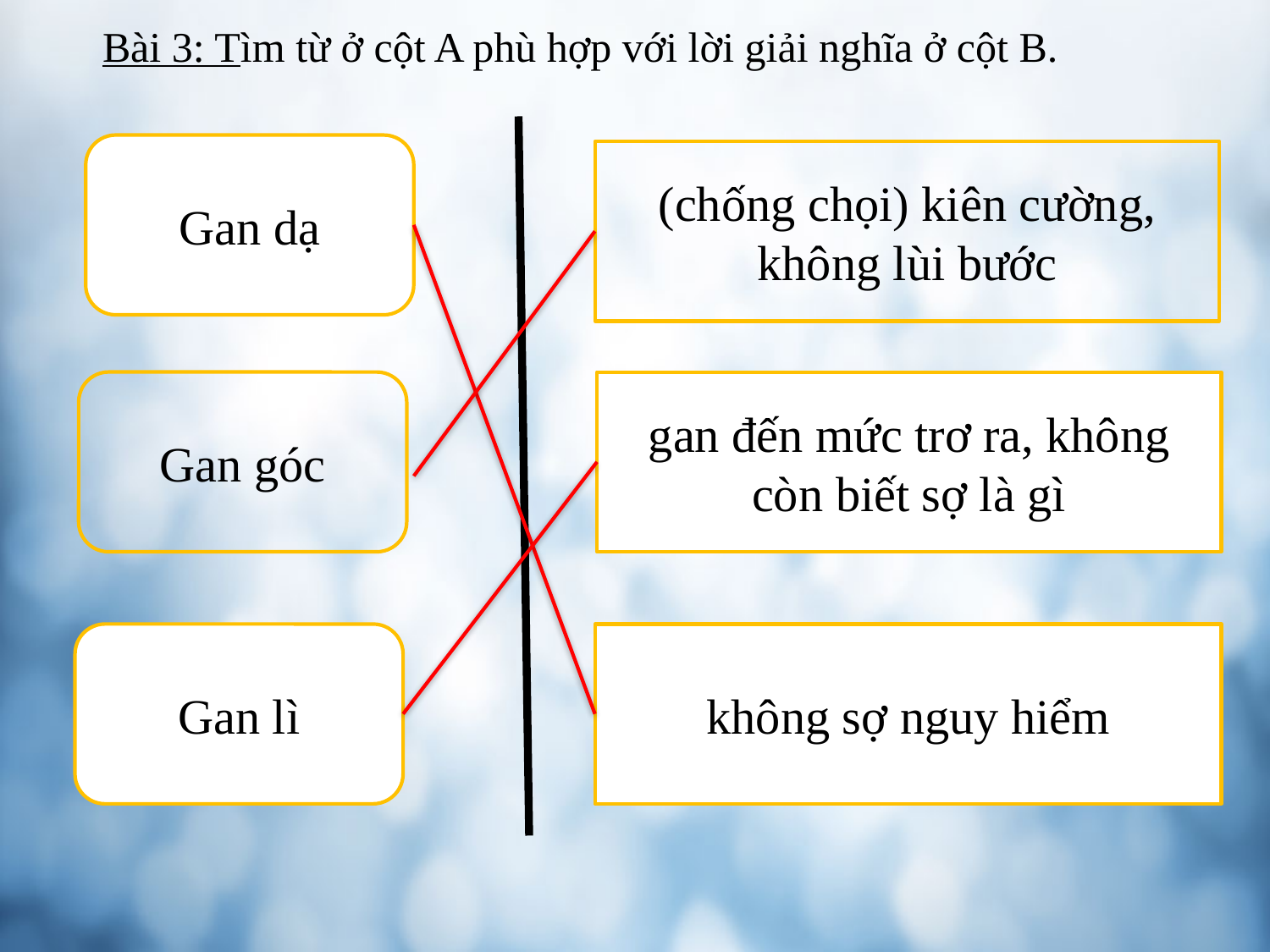

Bài 3: Tìm từ ở cột A phù hợp với lời giải nghĩa ở cột B.
Gan dạ
(chống chọi) kiên cường, không lùi bước
Gan góc
gan đến mức trơ ra, không còn biết sợ là gì
Gan lì
không sợ nguy hiểm